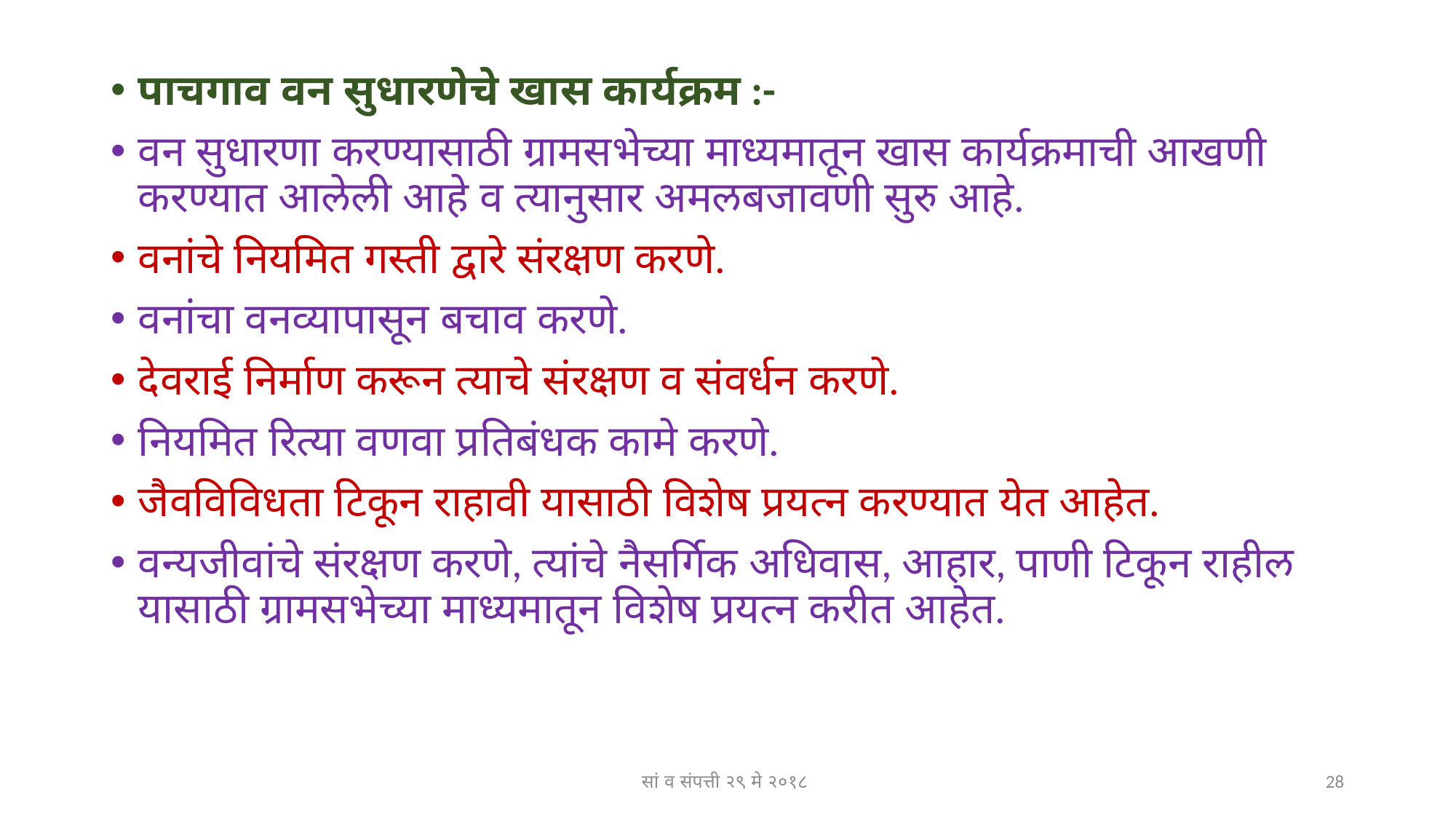

#
पाचगाव वन सुधारणेचे खास कार्यक्रम :-
वन सुधारणा करण्यासाठी ग्रामसभेच्या माध्यमातून खास कार्यक्रमाची आखणी करण्यात आलेली आहे व त्यानुसार अमलबजावणी सुरु आहे.
वनांचे नियमित गस्ती द्वारे संरक्षण करणे.
वनांचा वनव्यापासून बचाव करणे.
देवराई निर्माण करून त्याचे संरक्षण व संवर्धन करणे.
नियमित रित्या वणवा प्रतिबंधक कामे करणे.
जैवविविधता टिकून राहावी यासाठी विशेष प्रयत्न करण्यात येत आहेत.
वन्यजीवांचे संरक्षण करणे, त्यांचे नैसर्गिक अधिवास, आहार, पाणी टिकून राहील यासाठी ग्रामसभेच्या माध्यमातून विशेष प्रयत्न करीत आहेत.
सां व संपत्ती २९ मे २०१८
28